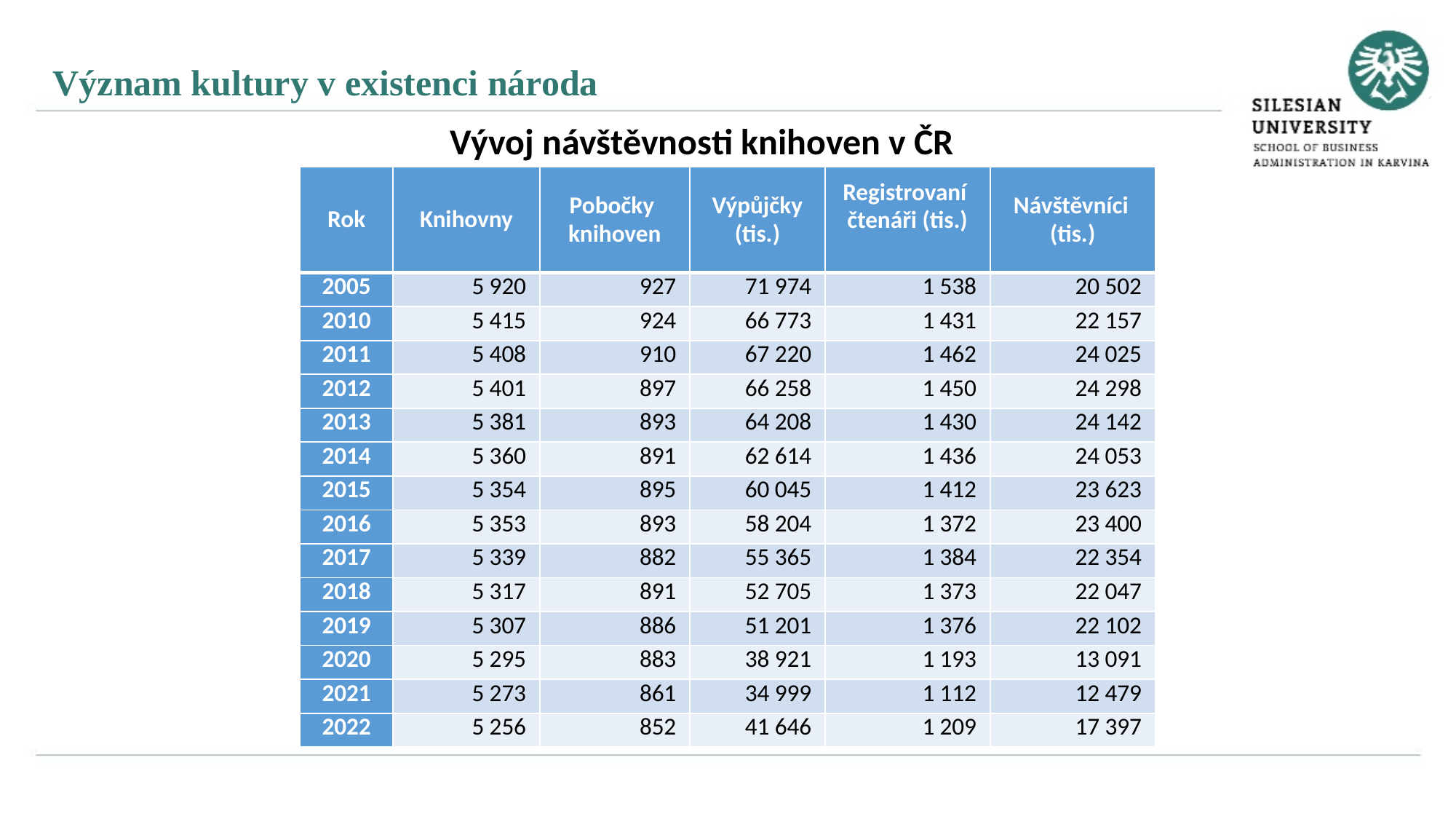

Význam kultury v existenci národa
Vývoj návštěvnosti knihoven v ČR
| Rok | Knihovny | Pobočky knihoven | Výpůjčky (tis.) | Registrovaní čtenáři (tis.) | Návštěvníci (tis.) |
| --- | --- | --- | --- | --- | --- |
| 2005 | 5 920 | 927 | 71 974 | 1 538 | 20 502 |
| 2010 | 5 415 | 924 | 66 773 | 1 431 | 22 157 |
| 2011 | 5 408 | 910 | 67 220 | 1 462 | 24 025 |
| 2012 | 5 401 | 897 | 66 258 | 1 450 | 24 298 |
| 2013 | 5 381 | 893 | 64 208 | 1 430 | 24 142 |
| 2014 | 5 360 | 891 | 62 614 | 1 436 | 24 053 |
| 2015 | 5 354 | 895 | 60 045 | 1 412 | 23 623 |
| 2016 | 5 353 | 893 | 58 204 | 1 372 | 23 400 |
| 2017 | 5 339 | 882 | 55 365 | 1 384 | 22 354 |
| 2018 | 5 317 | 891 | 52 705 | 1 373 | 22 047 |
| 2019 | 5 307 | 886 | 51 201 | 1 376 | 22 102 |
| 2020 | 5 295 | 883 | 38 921 | 1 193 | 13 091 |
| 2021 | 5 273 | 861 | 34 999 | 1 112 | 12 479 |
| 2022 | 5 256 | 852 | 41 646 | 1 209 | 17 397 |